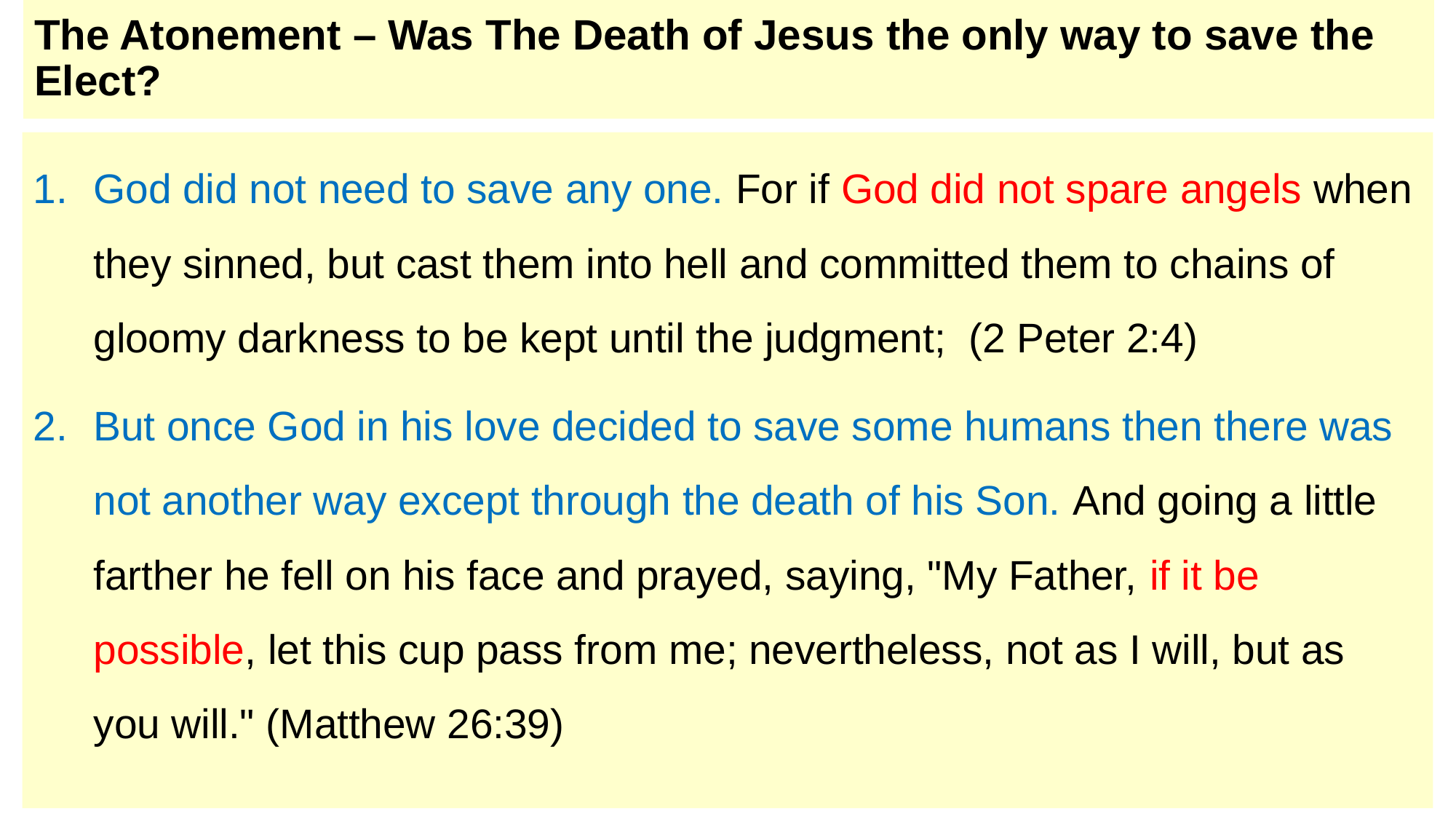

# The Atonement – Was The Death of Jesus the only way to save the Elect?
God did not need to save any one. For if God did not spare angels when they sinned, but cast them into hell and committed them to chains of gloomy darkness to be kept until the judgment;  (2 Peter 2:4)
But once God in his love decided to save some humans then there was not another way except through the death of his Son. And going a little farther he fell on his face and prayed, saying, "My Father, if it be possible, let this cup pass from me; nevertheless, not as I will, but as you will." (Matthew 26:39)